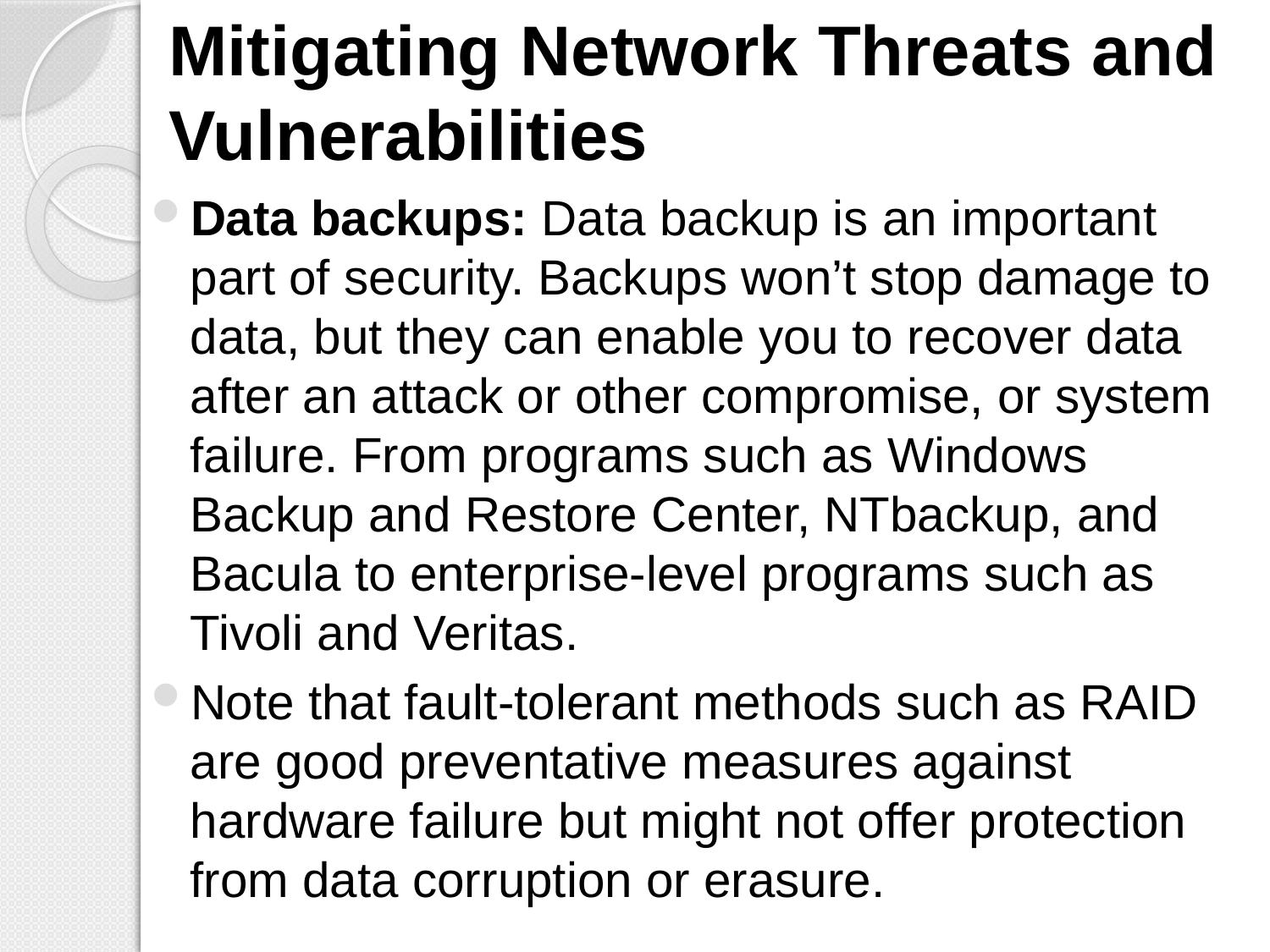

# Mitigating Network Threats and Vulnerabilities
Data backups: Data backup is an important part of security. Backups won’t stop damage to data, but they can enable you to recover data after an attack or other compromise, or system failure. From programs such as Windows Backup and Restore Center, NTbackup, and Bacula to enterprise-level programs such as Tivoli and Veritas.
Note that fault-tolerant methods such as RAID are good preventative measures against hardware failure but might not offer protection from data corruption or erasure.